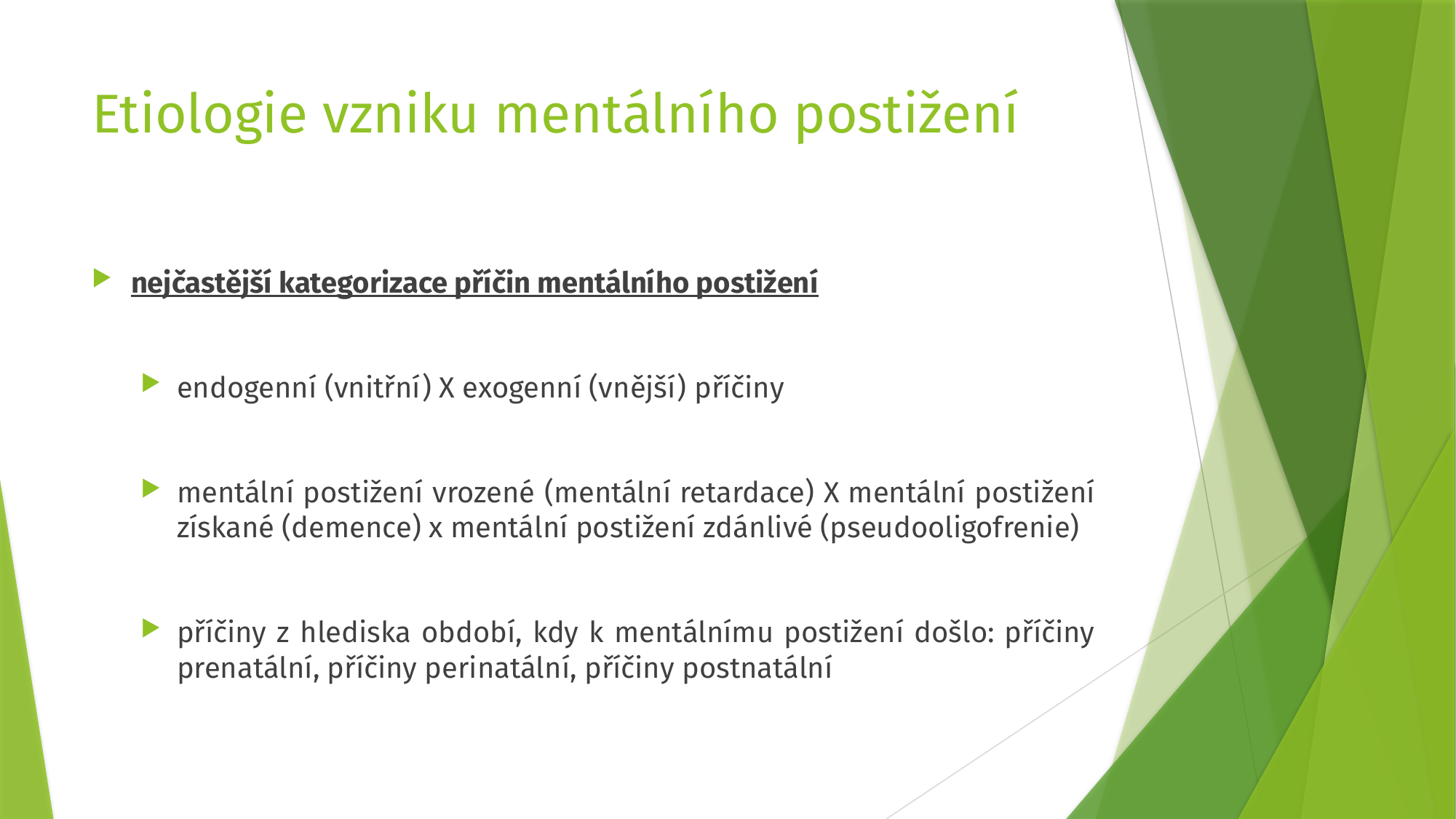

# Etiologie vzniku mentálního postižení
nejčastější kategorizace příčin mentálního postižení

endogenní (vnitřní) X exogenní (vnější) příčiny

mentální postižení vrozené (mentální retardace) X mentální postižení získané (demence) x mentální postižení zdánlivé (pseudooligofrenie)

příčiny z hlediska období, kdy k mentálnímu postižení došlo: příčiny prenatální, příčiny perinatální, příčiny postnatální